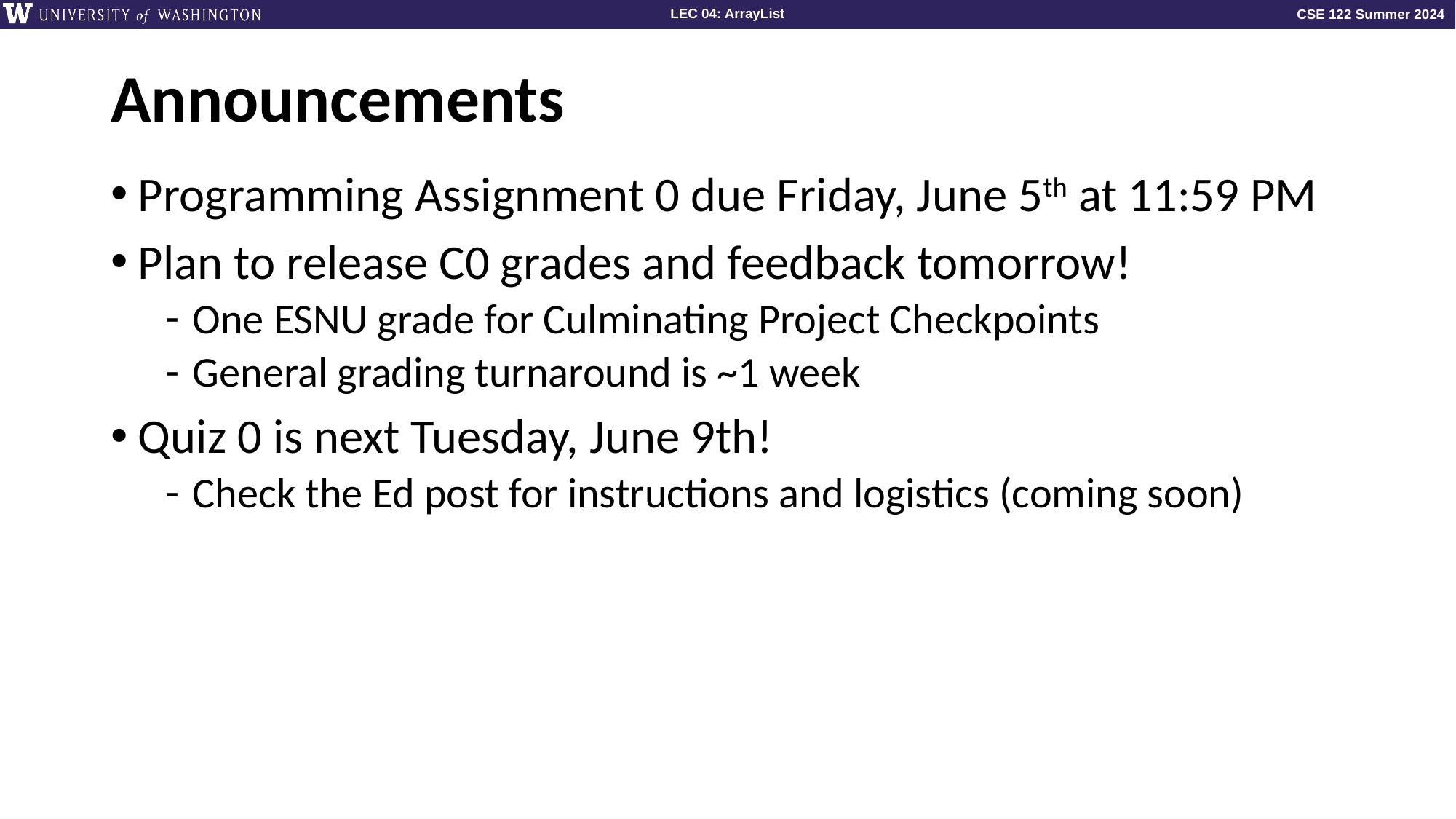

# Announcements
Programming Assignment 0 due Friday, June 5th at 11:59 PM
Plan to release C0 grades and feedback tomorrow!
One ESNU grade for Culminating Project Checkpoints
General grading turnaround is ~1 week
Quiz 0 is next Tuesday, June 9th!
Check the Ed post for instructions and logistics (coming soon)